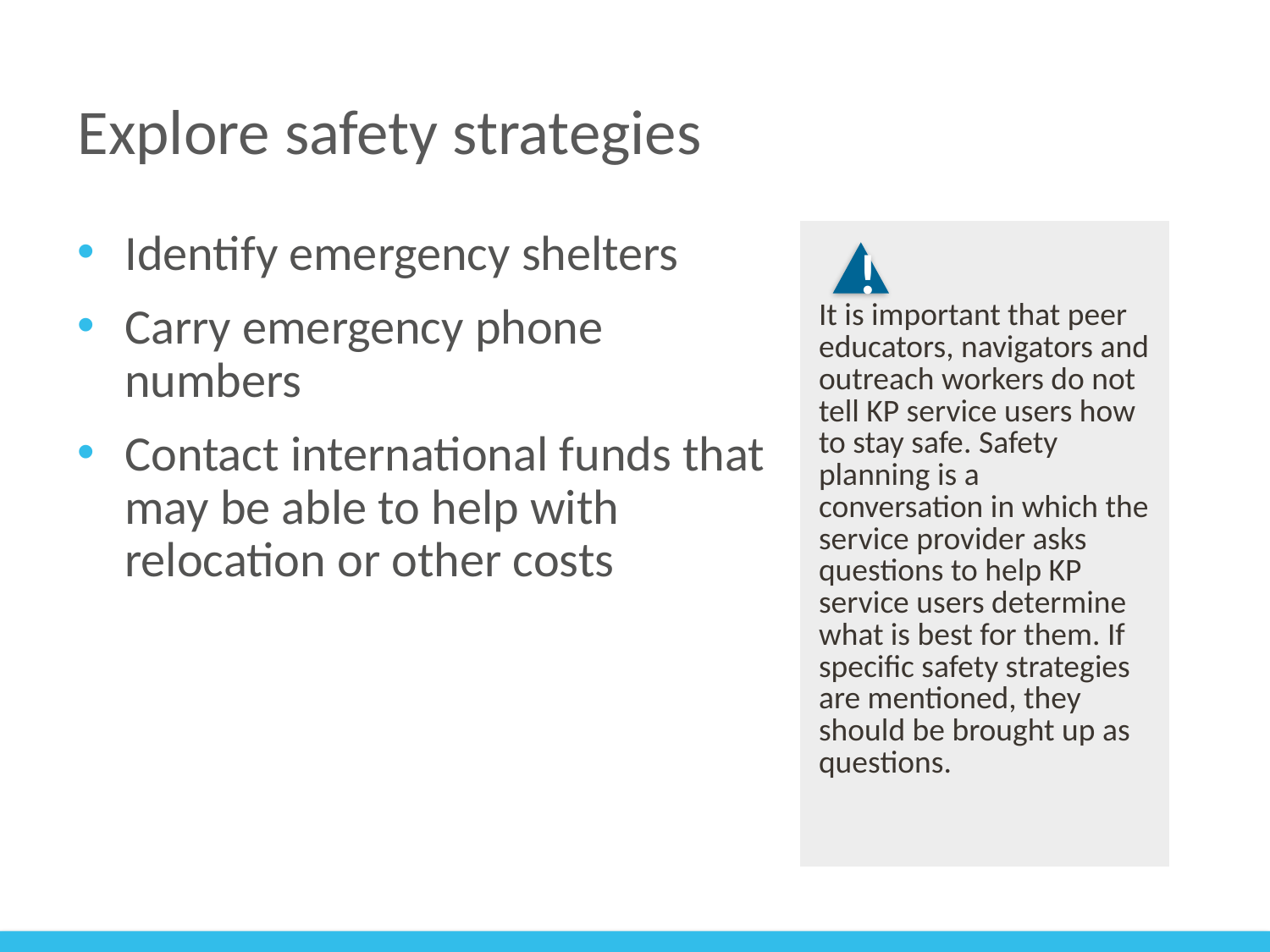

# Explore safety strategies
| It is important that peer educators, navigators and outreach workers do not tell KP service users how to stay safe. Safety planning is a conversation in which the service provider asks questions to help KP service users determine what is best for them. If specific safety strategies are mentioned, they should be brought up as questions. |
| --- |
Identify emergency shelters
Carry emergency phone numbers
Contact international funds that may be able to help with relocation or other costs
!